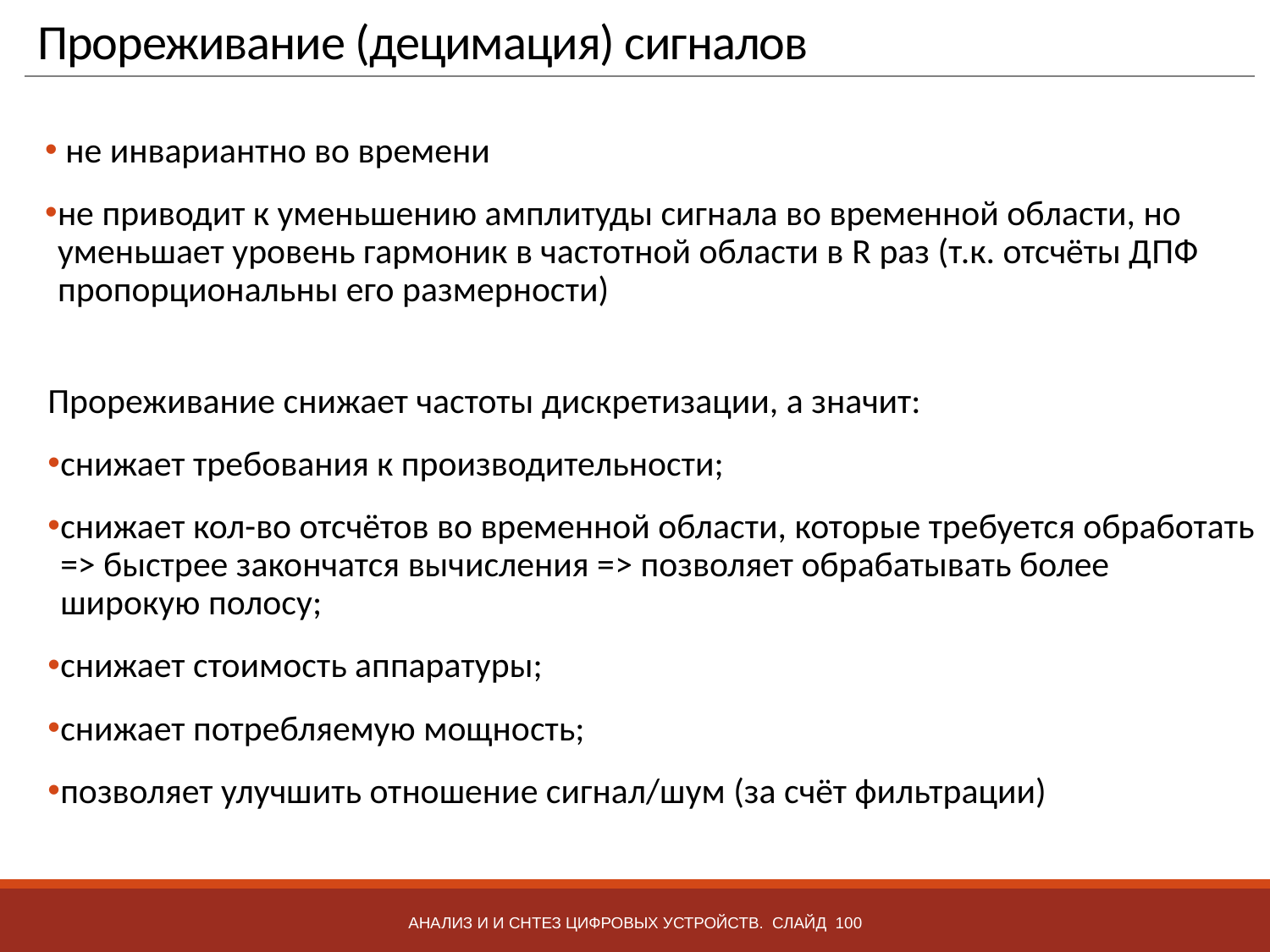

# Прореживание (децимация) сигналов
 не инвариантно во времени
не приводит к уменьшению амплитуды сигнала во временной области, но уменьшает уровень гармоник в частотной области в R раз (т.к. отсчёты ДПФ  пропорциональны его размерности)

Прореживание снижает частоты дискретизации, а значит:
снижает требования к производительности;
снижает кол-во отсчётов во временной области, которые требуется обработать => быстрее закончатся вычисления => позволяет обрабатывать более широкую полосу;
снижает стоимость аппаратуры;
снижает потребляемую мощность;
позволяет улучшить отношение сигнал/шум (за счёт фильтрации)

Анализ и и снтез цифровых устройств.  Слайд  100